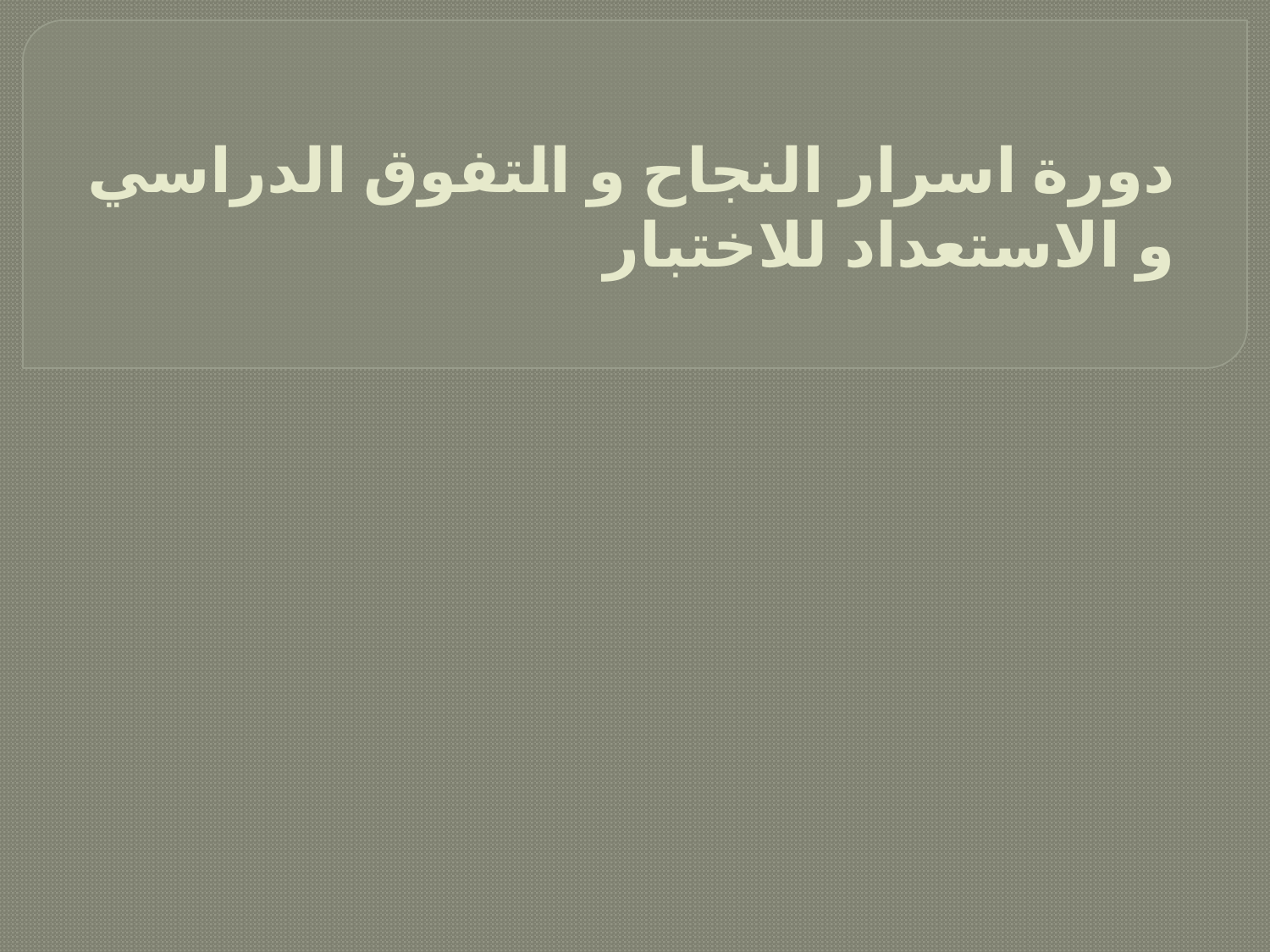

# دورة اسرار النجاح و التفوق الدراسي و الاستعداد للاختبار